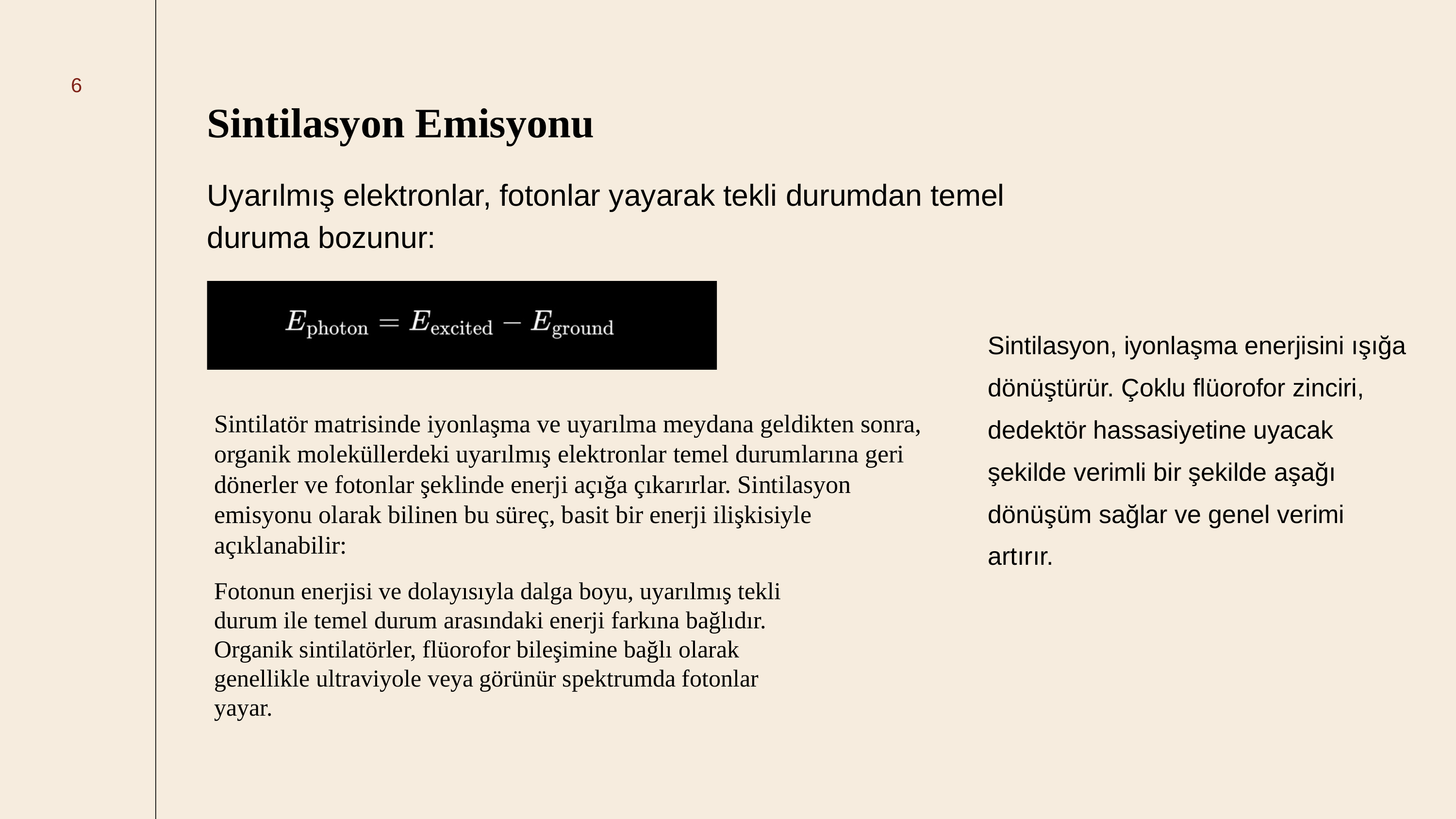

6
Sintilasyon Emisyonu
Uyarılmış elektronlar, fotonlar yayarak tekli durumdan temel duruma bozunur:

Sintilasyon, iyonlaşma enerjisini ışığa dönüştürür. Çoklu flüorofor zinciri, dedektör hassasiyetine uyacak şekilde verimli bir şekilde aşağı dönüşüm sağlar ve genel verimi artırır.
Sintilatör matrisinde iyonlaşma ve uyarılma meydana geldikten sonra, organik moleküllerdeki uyarılmış elektronlar temel durumlarına geri dönerler ve fotonlar şeklinde enerji açığa çıkarırlar. Sintilasyon emisyonu olarak bilinen bu süreç, basit bir enerji ilişkisiyle açıklanabilir:

Fotonun enerjisi ve dolayısıyla dalga boyu, uyarılmış tekli durum ile temel durum arasındaki enerji farkına bağlıdır. Organik sintilatörler, flüorofor bileşimine bağlı olarak genellikle ultraviyole veya görünür spektrumda fotonlar yayar.